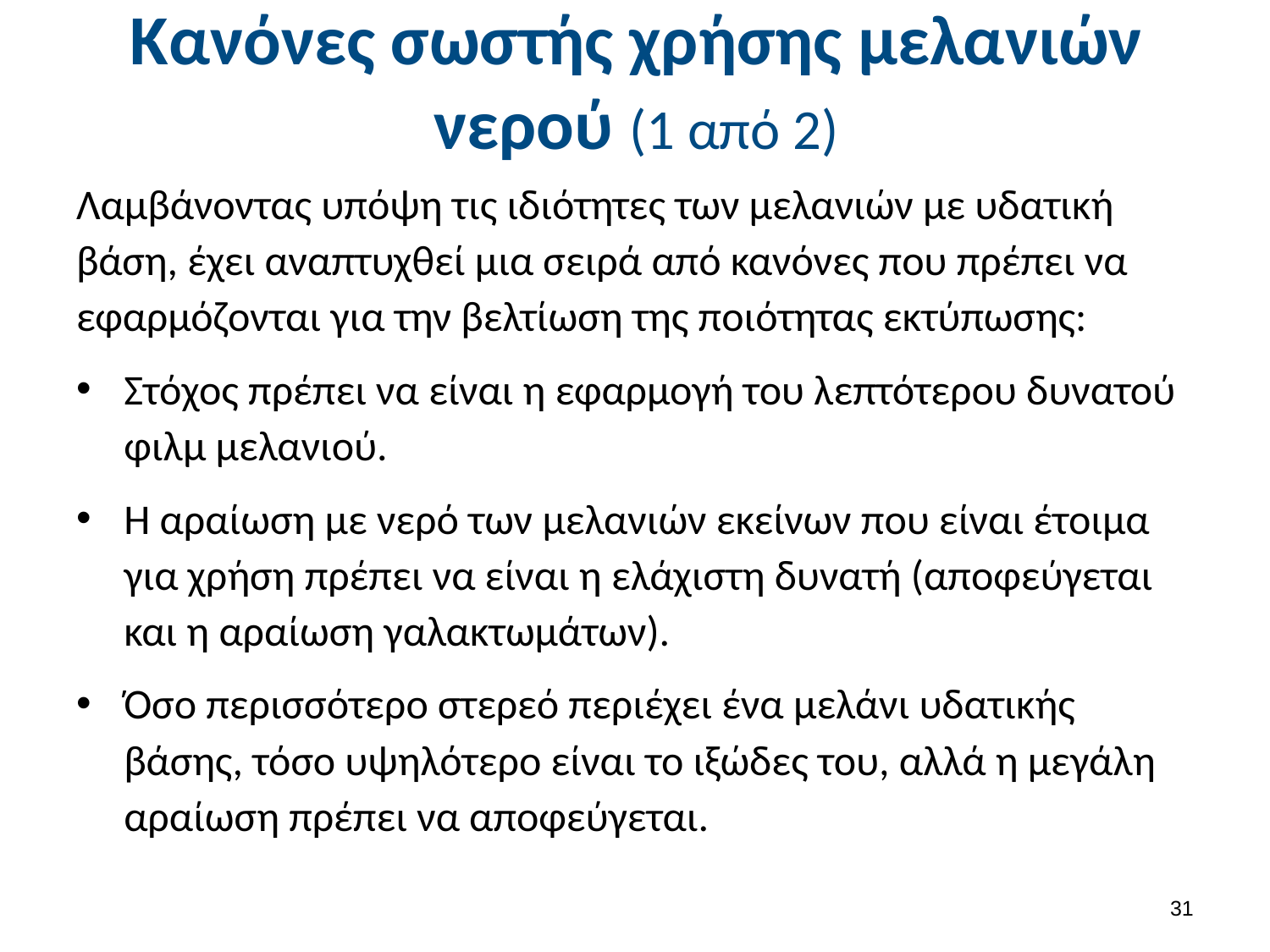

# Κανόνες σωστής χρήσης μελανιών νερού (1 από 2)
Λαμβάνοντας υπόψη τις ιδιότητες των μελανιών με υδατική βάση, έχει αναπτυχθεί μια σειρά από κανόνες που πρέπει να εφαρμόζονται για την βελτίωση της ποιότητας εκτύπωσης:
Στόχος πρέπει να είναι η εφαρμογή του λεπτότερου δυνατού φιλμ μελανιού.
Η αραίωση με νερό των μελανιών εκείνων που είναι έτοιμα για χρήση πρέπει να είναι η ελάχιστη δυνατή (αποφεύγεται και η αραίωση γαλακτωμάτων).
Όσο περισσότερο στερεό περιέχει ένα μελάνι υδατικής βάσης, τόσο υψηλότερο είναι το ιξώδες του, αλλά η μεγάλη αραίωση πρέπει να αποφεύγεται.
31